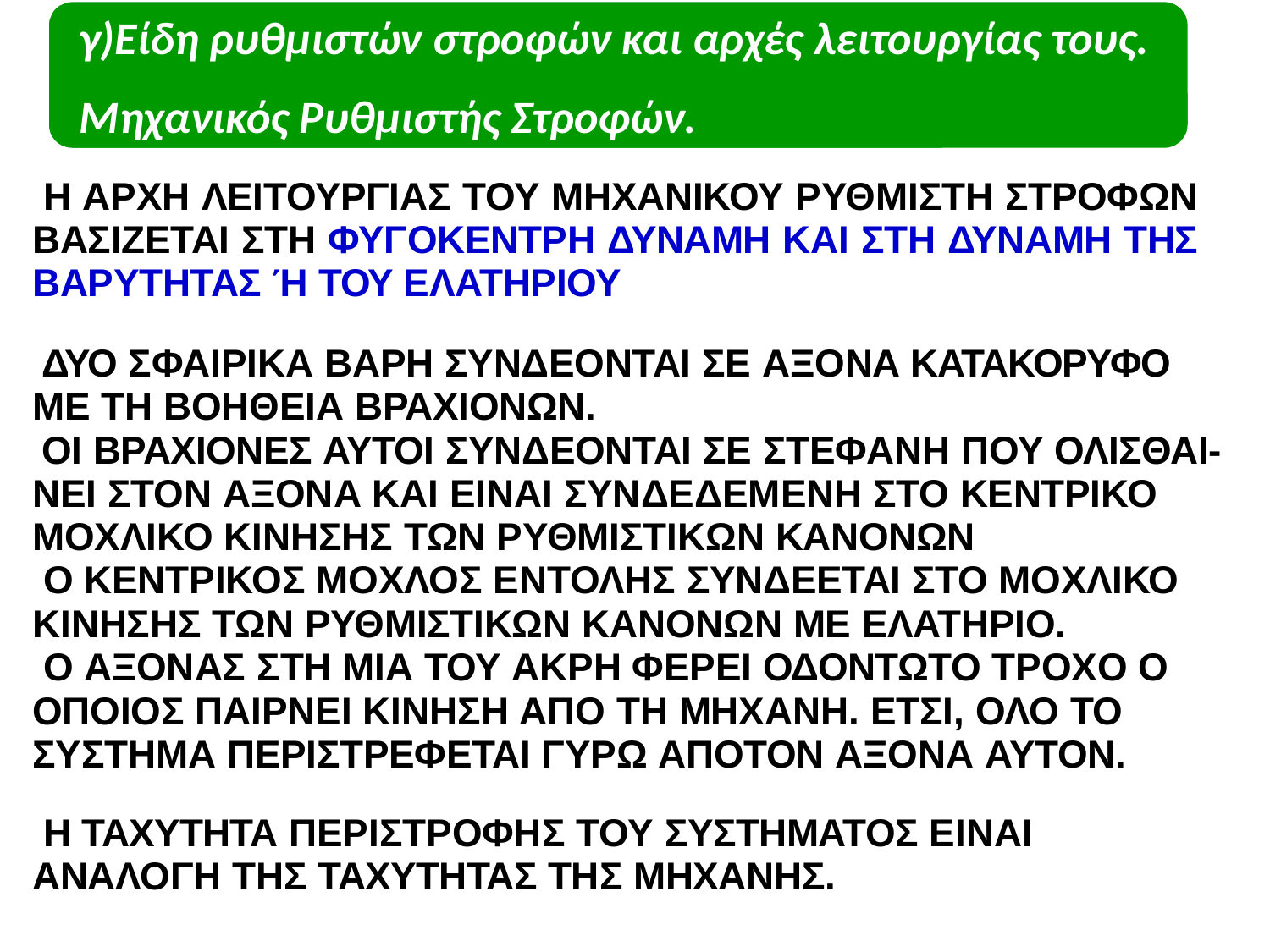

# γ)Είδη ρυθμιστών στροφών και αρχές λειτουργίας τους. Μηχανικός Ρυθμιστής Στροφών.

Η ΑΡΧΗ ΛΕΙΤΟΥΡΓΙΑΣ ΤΟΥ ΜΗΧΑΝΙΚΟΥ ΡΥΘΜΙΣΤΗ ΣΤΡΟΦΩΝ ΒΑΣΙΖΕΤΑΙ ΣΤΗ ΦΥΓΟΚΕΝΤΡΗ ΔΥΝΑΜΗ ΚΑΙ ΣΤΗ ΔΥΝΑΜΗ ΤΗΣ ΒΑΡΥΤΗΤΑΣ Ή ΤΟΥ ΕΛΑΤΗΡΙΟΥ
ΔΥΟ ΣΦΑΙΡΙΚΑ ΒΑΡΗ ΣΥΝΔΕΟΝΤΑΙ ΣΕ ΑΞΟΝΑ ΚΑΤΑΚΟΡΥΦΟ ΜΕ ΤΗ ΒΟΗΘΕΙΑ ΒΡΑΧΙΟΝΩΝ.
ΟΙ ΒΡΑΧΙΟΝΕΣ ΑΥΤΟΙ ΣΥΝΔΕΟΝΤΑΙ ΣΕ ΣΤΕΦΑΝΗ ΠΟΥ ΟΛΙΣΘΑΙ- ΝΕΙ ΣΤΟΝ ΑΞΟΝΑ ΚΑΙ ΕΙΝΑΙ ΣΥΝΔΕΔΕΜΕΝΗ ΣΤΟ KENTΡΙΚΟ ΜΟΧΛΙΚΟ ΚΙΝΗΣΗΣ ΤΩΝ ΡΥΘΜΙΣΤΙΚΩΝ ΚΑΝΟΝΩΝ
Ο ΚΕΝΤΡΙΚΟΣ ΜΟΧΛΟΣ ΕΝΤΟΛΗΣ ΣΥΝΔΕΕΤΑΙ ΣΤΟ ΜΟΧΛΙΚΟ ΚΙΝΗΣΗΣ ΤΩΝ ΡΥΘΜΙΣΤΙΚΩΝ ΚΑΝΟΝΩΝ ΜΕ ΕΛΑΤΗΡΙΟ.
Ο ΑΞΟΝΑΣ ΣΤΗ ΜΙΑ ΤΟΥ ΑΚΡΗ ΦΕΡΕΙ ΟΔΟΝΤΩΤΟ ΤΡΟΧΟ Ο ΟΠΟΙΟΣ ΠΑΙΡΝΕΙ ΚΙΝΗΣΗ ΑΠΟ ΤΗ ΜΗΧΑΝΗ. ΕΤΣΙ, ΟΛΟ ΤΟ ΣΥΣΤΗΜΑ ΠΕΡΙΣΤΡΕΦΕΤΑΙ ΓΥΡΩ ΑΠΟΤΟΝ ΑΞΟΝΑ ΑΥΤΟΝ.
Η ΤΑΧΥΤΗΤΑ ΠΕΡΙΣΤΡΟΦΗΣ ΤΟΥ ΣΥΣΤΗΜΑΤΟΣ ΕΙΝΑΙ ΑΝΑΛΟΓΗ ΤΗΣ ΤΑΧΥΤΗΤΑΣ ΤΗΣ ΜΗΧΑΝΗΣ.